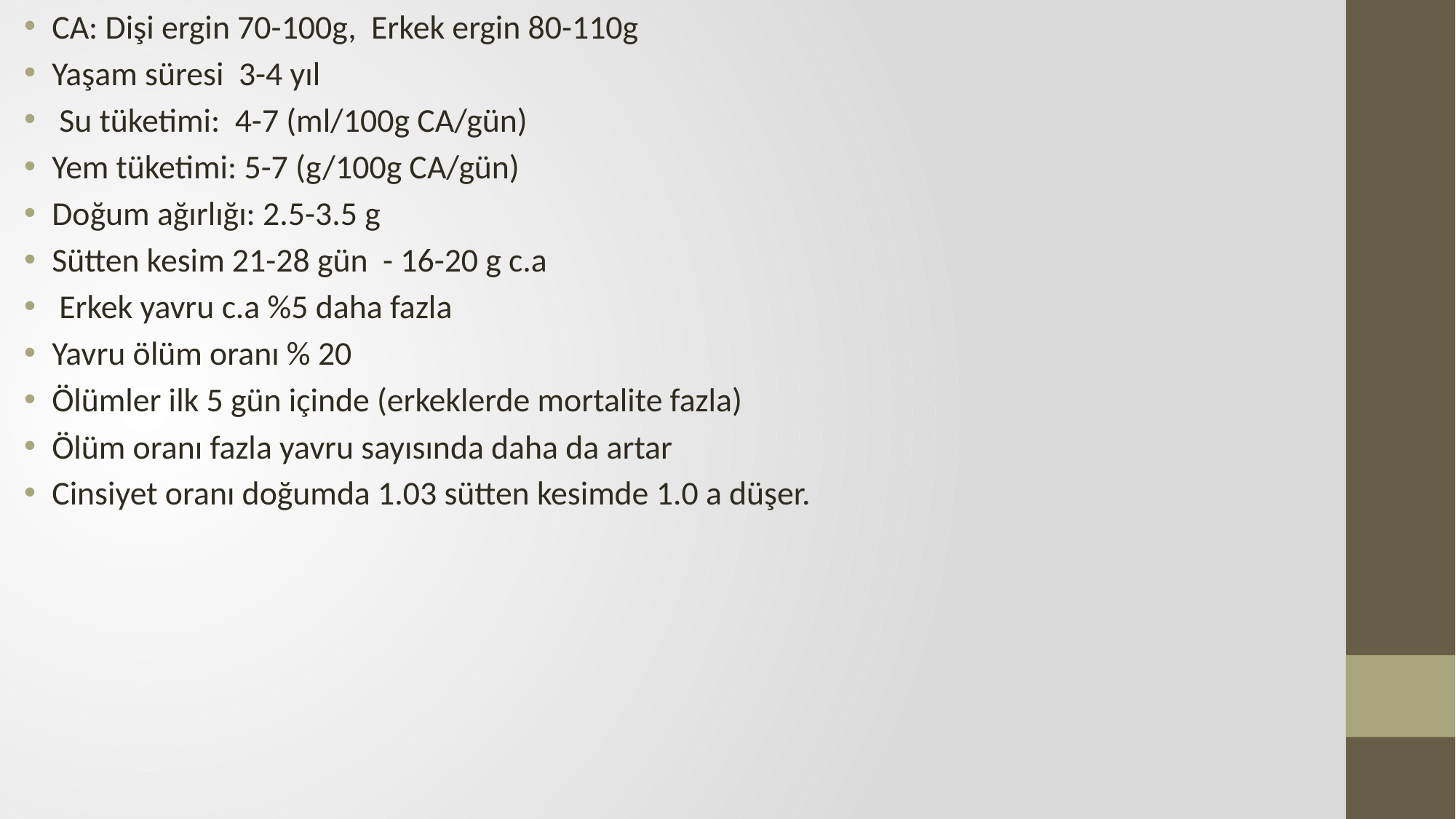

CA: Dişi ergin 70-100g,  Erkek ergin 80-110g
Yaşam süresi  3-4 yıl
 Su tüketimi:  4-7 (ml/100g CA/gün)
Yem tüketimi: 5-7 (g/100g CA/gün)
Doğum ağırlığı: 2.5-3.5 g
Sütten kesim 21-28 gün  - 16-20 g c.a
 Erkek yavru c.a %5 daha fazla
Yavru ölüm oranı % 20
Ölümler ilk 5 gün içinde (erkeklerde mortalite fazla)
Ölüm oranı fazla yavru sayısında daha da artar
Cinsiyet oranı doğumda 1.03 sütten kesimde 1.0 a düşer.